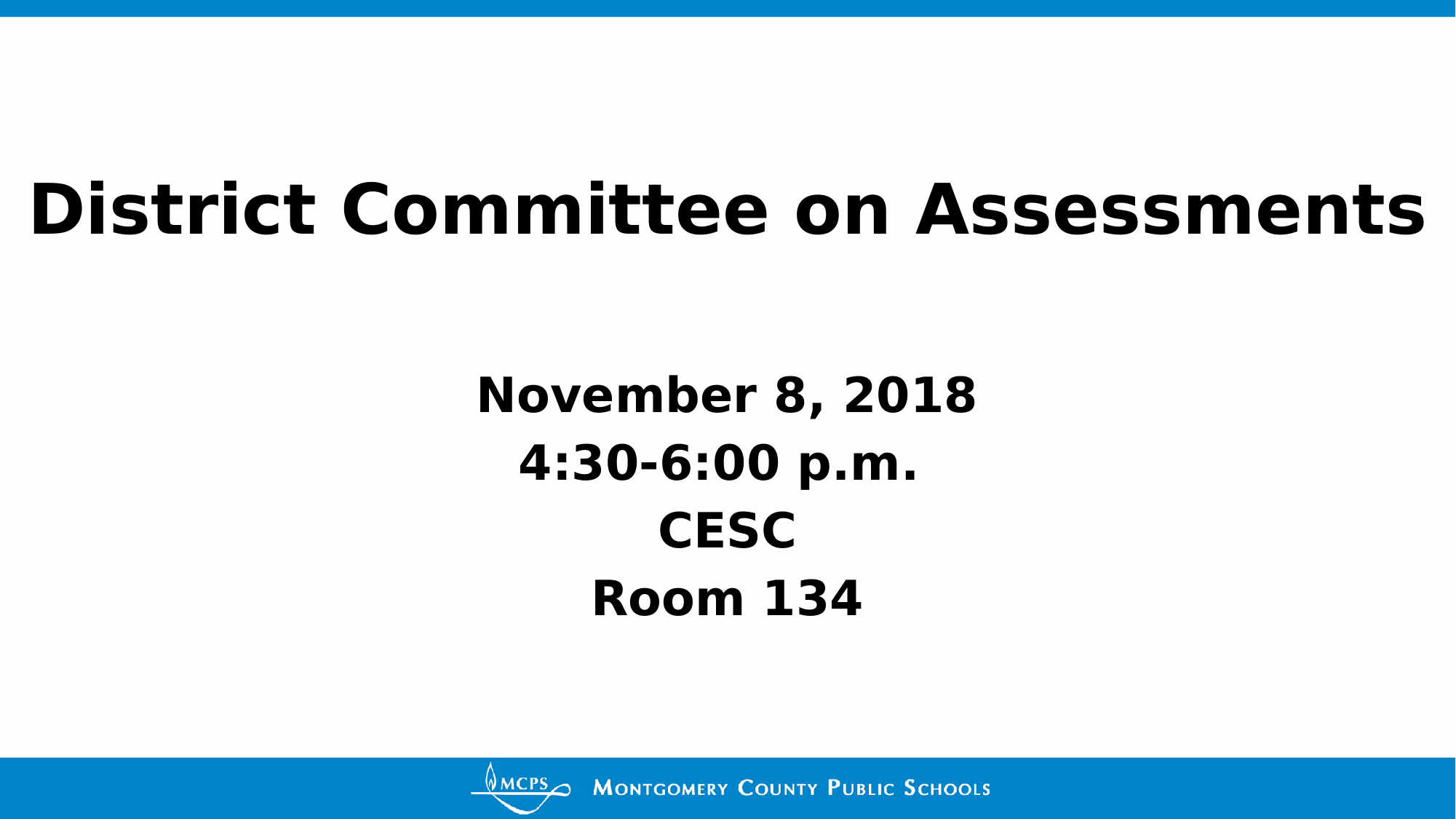

# District Committee on Assessments
November 8, 2018
4:30-6:00 p.m.
CESC
Room 134